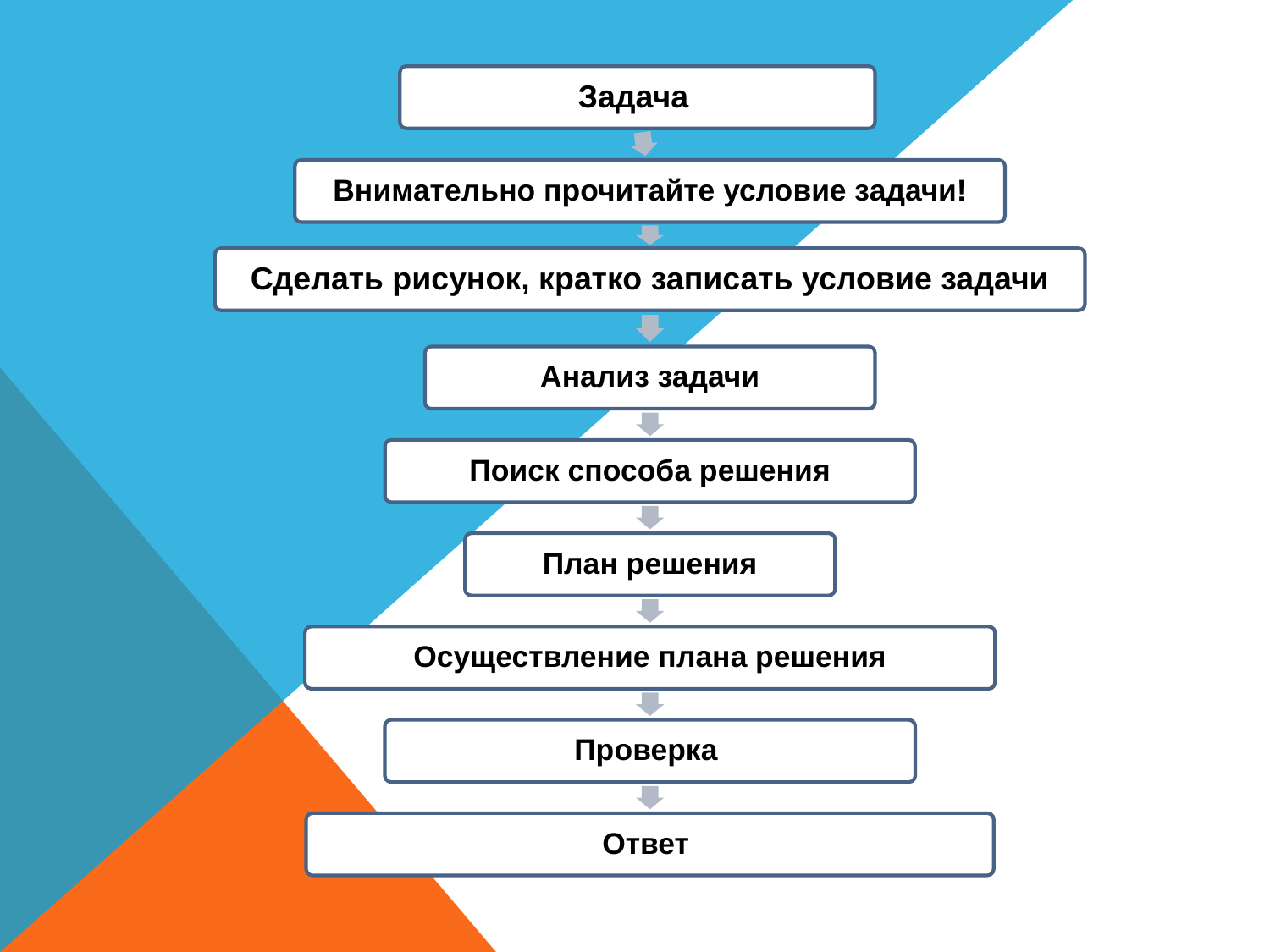

Задача

Внимательно прочитайте условие задачи!

Сделать рисунок, кратко записать условие задачи

Анализ задачи

Поиск способа решения

План решения

Осуществление плана решения

Проверка

Ответ
#